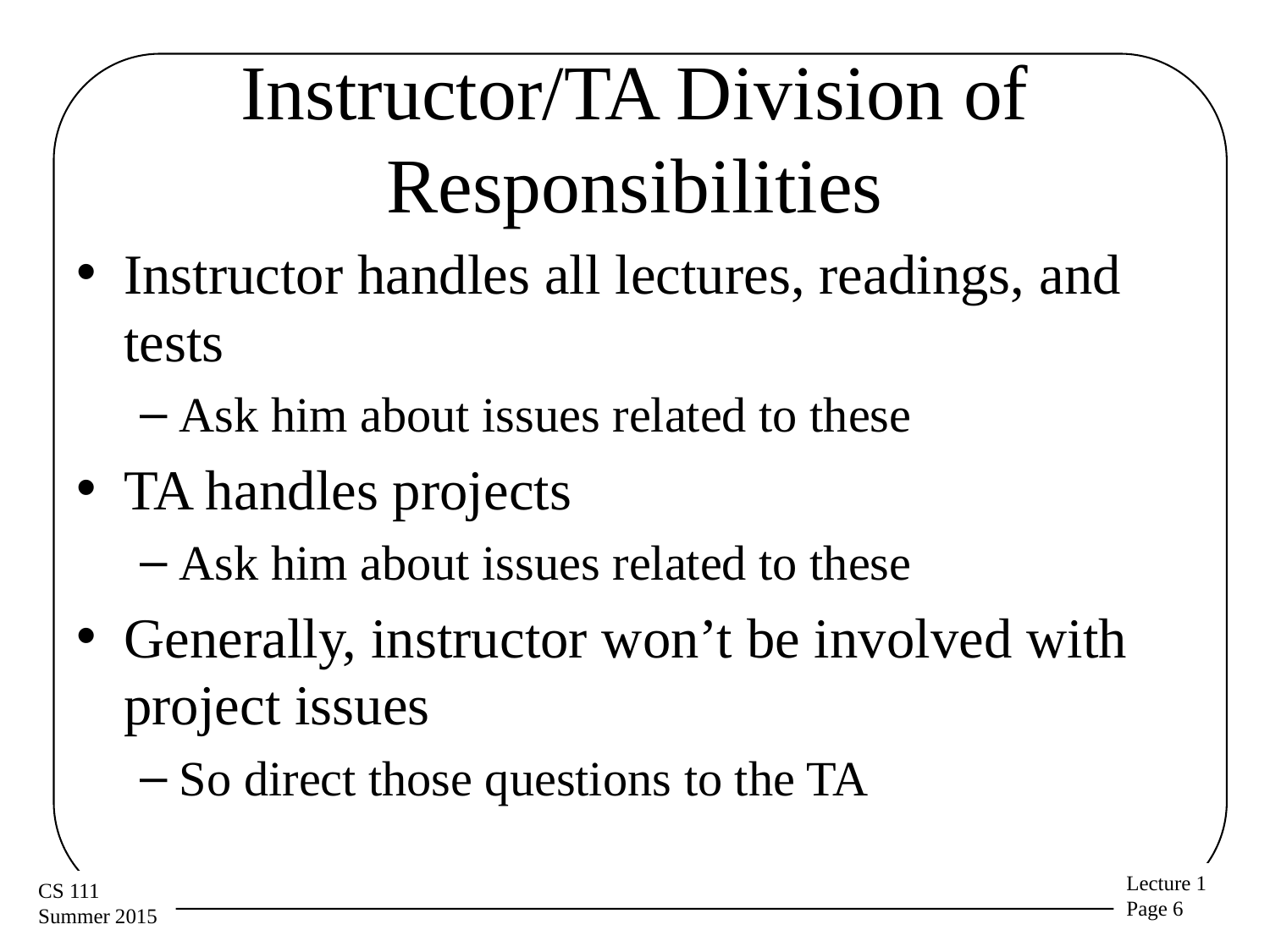

# Instructor/TA Division of Responsibilities
Instructor handles all lectures, readings, and tests
Ask him about issues related to these
TA handles projects
Ask him about issues related to these
Generally, instructor won’t be involved with project issues
So direct those questions to the TA